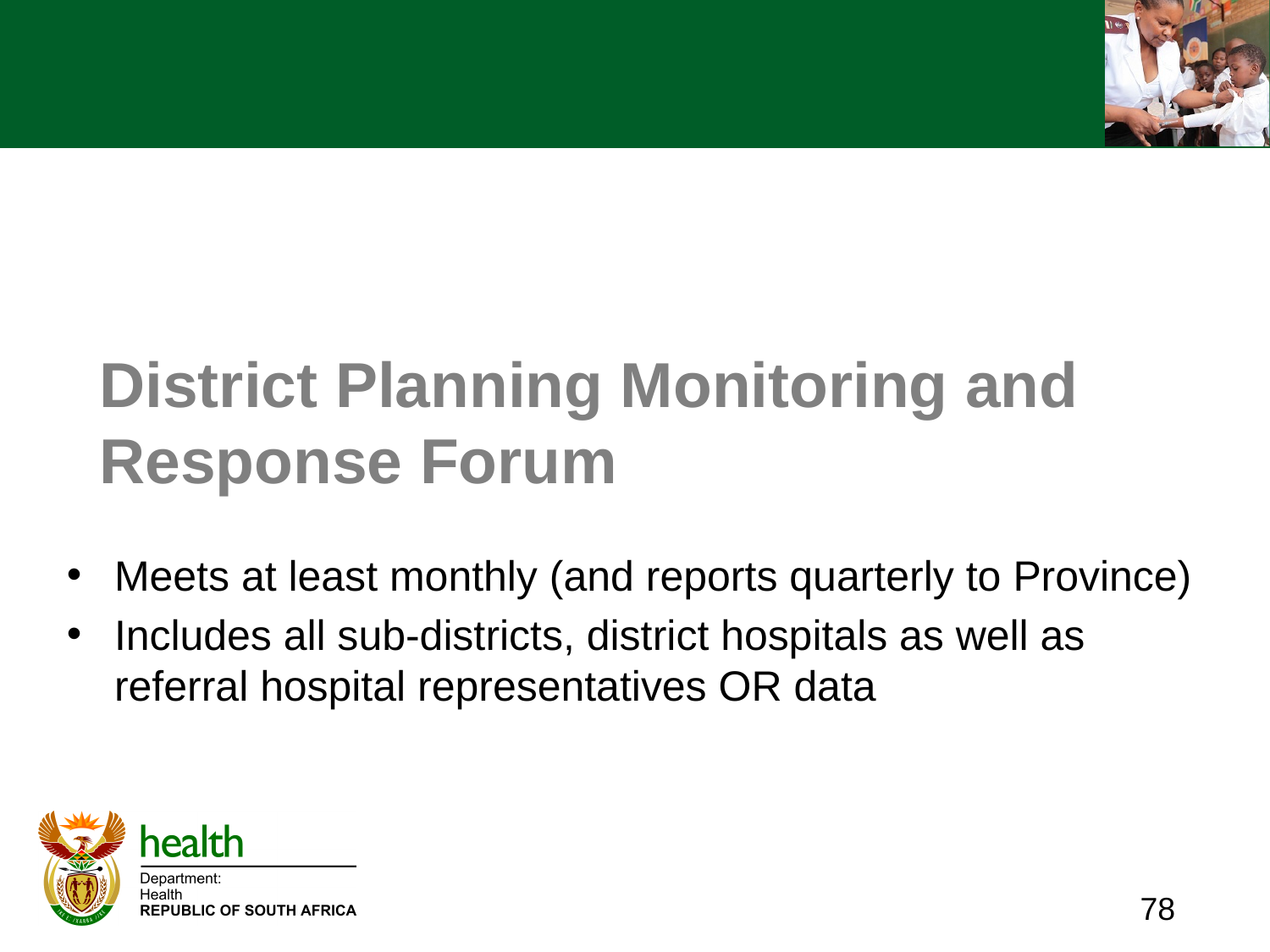

# District Planning Monitoring and Response Forum
Meets at least monthly (and reports quarterly to Province)
Includes all sub-districts, district hospitals as well as referral hospital representatives OR data
78